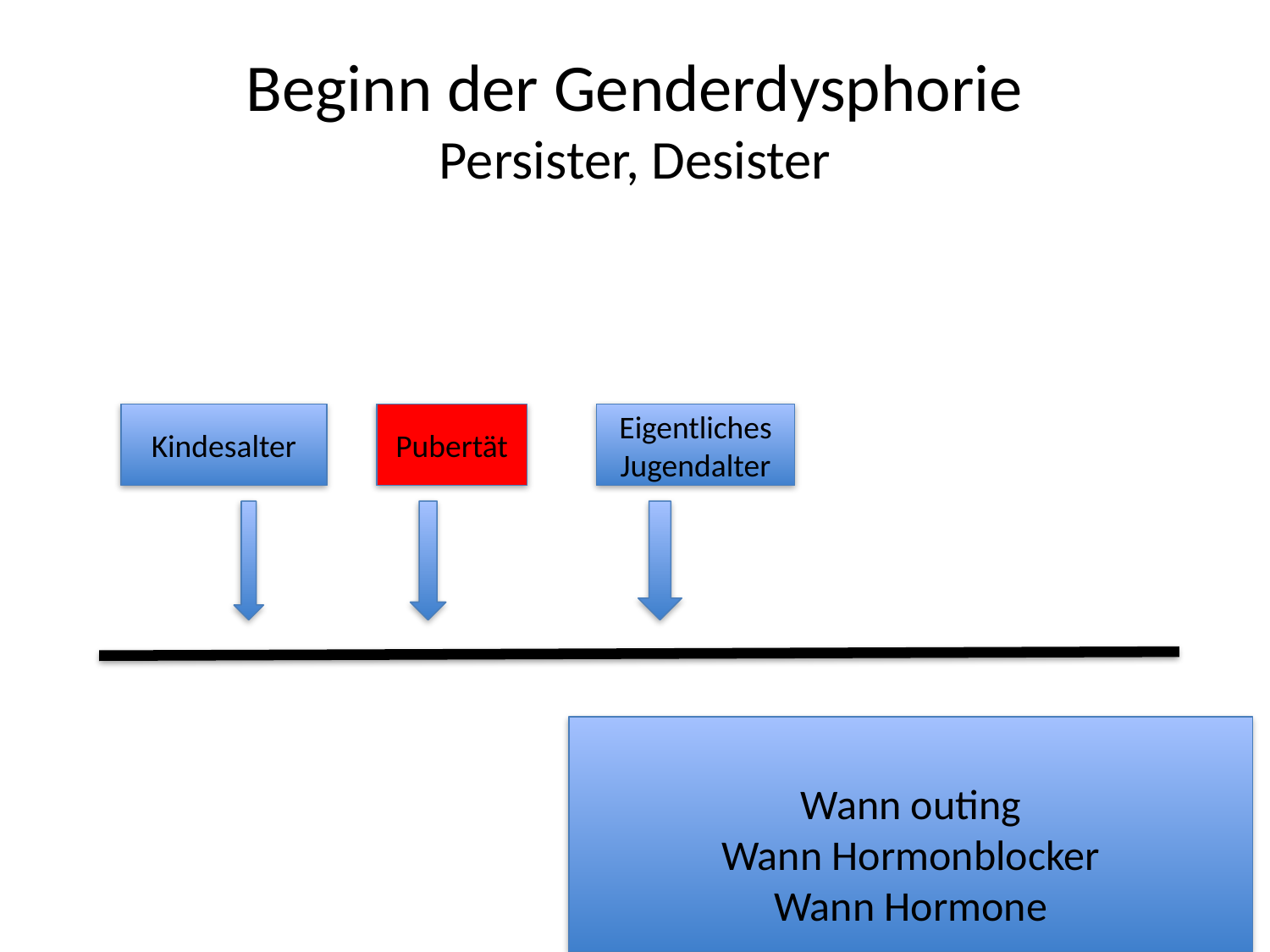

# Beginn der Genderdysphorie Persister, Desister
Kindesalter
Pubertät
Eigentliches Jugendalter

Wann outing
Wann Hormonblocker
Wann Hormone